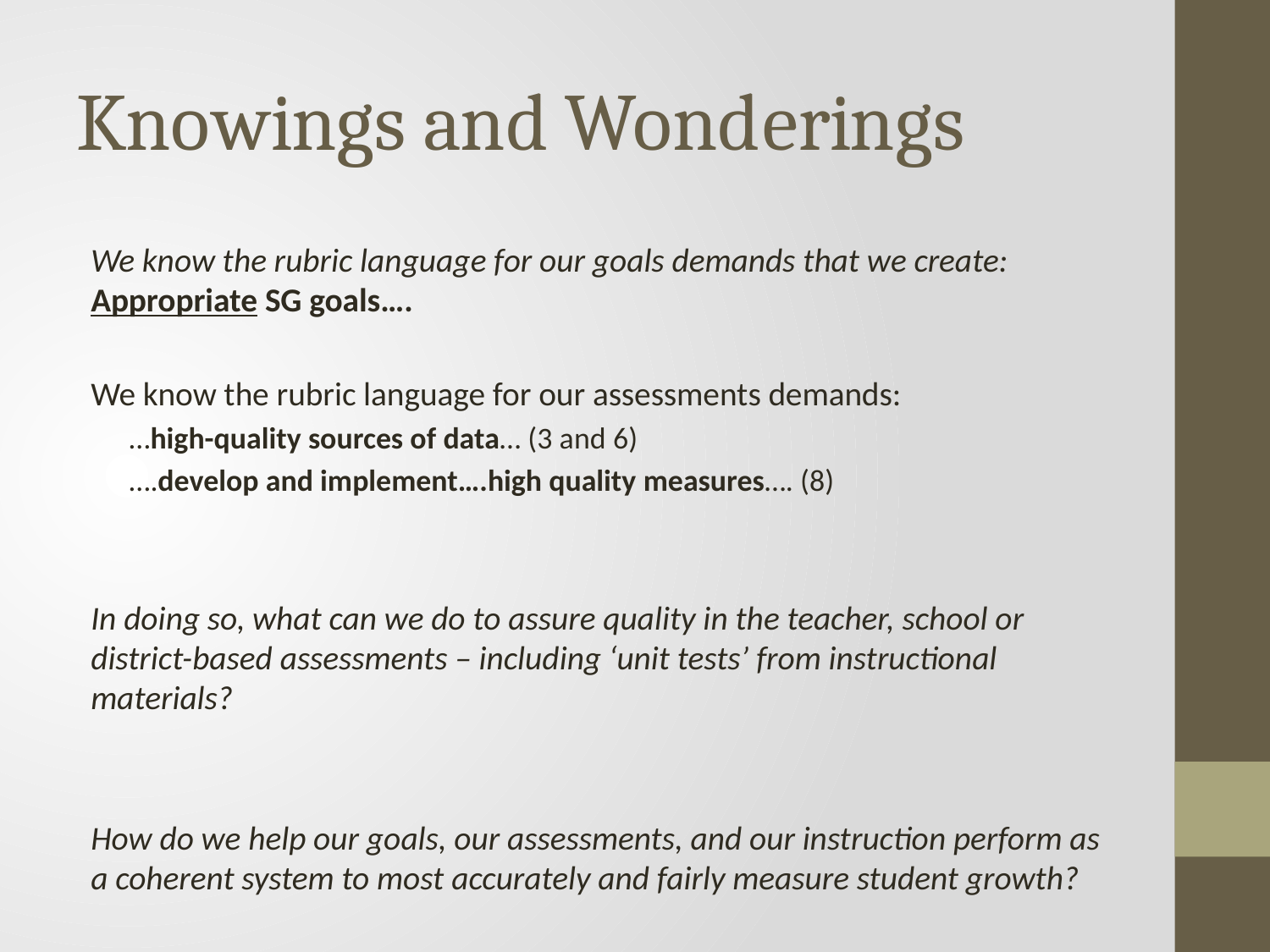

# Knowings and Wonderings
We know the rubric language for our goals demands that we create:    	Appropriate SG goals….

We know the rubric language for our assessments demands:
	…high-quality sources of data… (3 and 6)
	….develop and implement….high quality measures…. (8)

In doing so, what can we do to assure quality in the teacher, school or district-based assessments – including ‘unit tests’ from instructional materials?

How do we help our goals, our assessments, and our instruction perform as a coherent system to most accurately and fairly measure student growth?